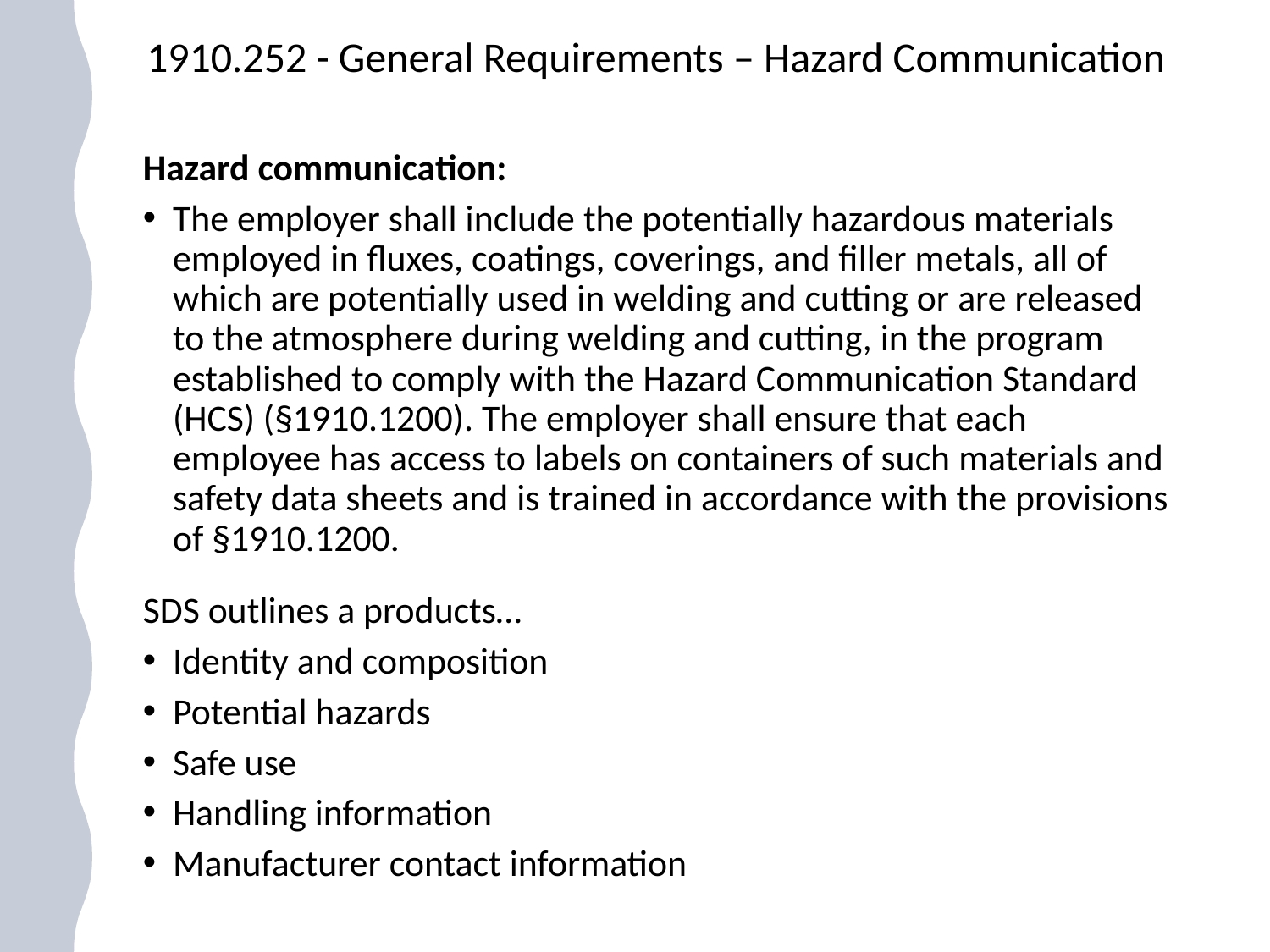

1910.252 - General Requirements – Hazard Communication
Hazard communication:
The employer shall include the potentially hazardous materials employed in fluxes, coatings, coverings, and filler metals, all of which are potentially used in welding and cutting or are released to the atmosphere during welding and cutting, in the program established to comply with the Hazard Communication Standard (HCS) (§1910.1200). The employer shall ensure that each employee has access to labels on containers of such materials and safety data sheets and is trained in accordance with the provisions of §1910.1200.

SDS outlines a products…
Identity and composition
Potential hazards
Safe use
Handling information
Manufacturer contact information